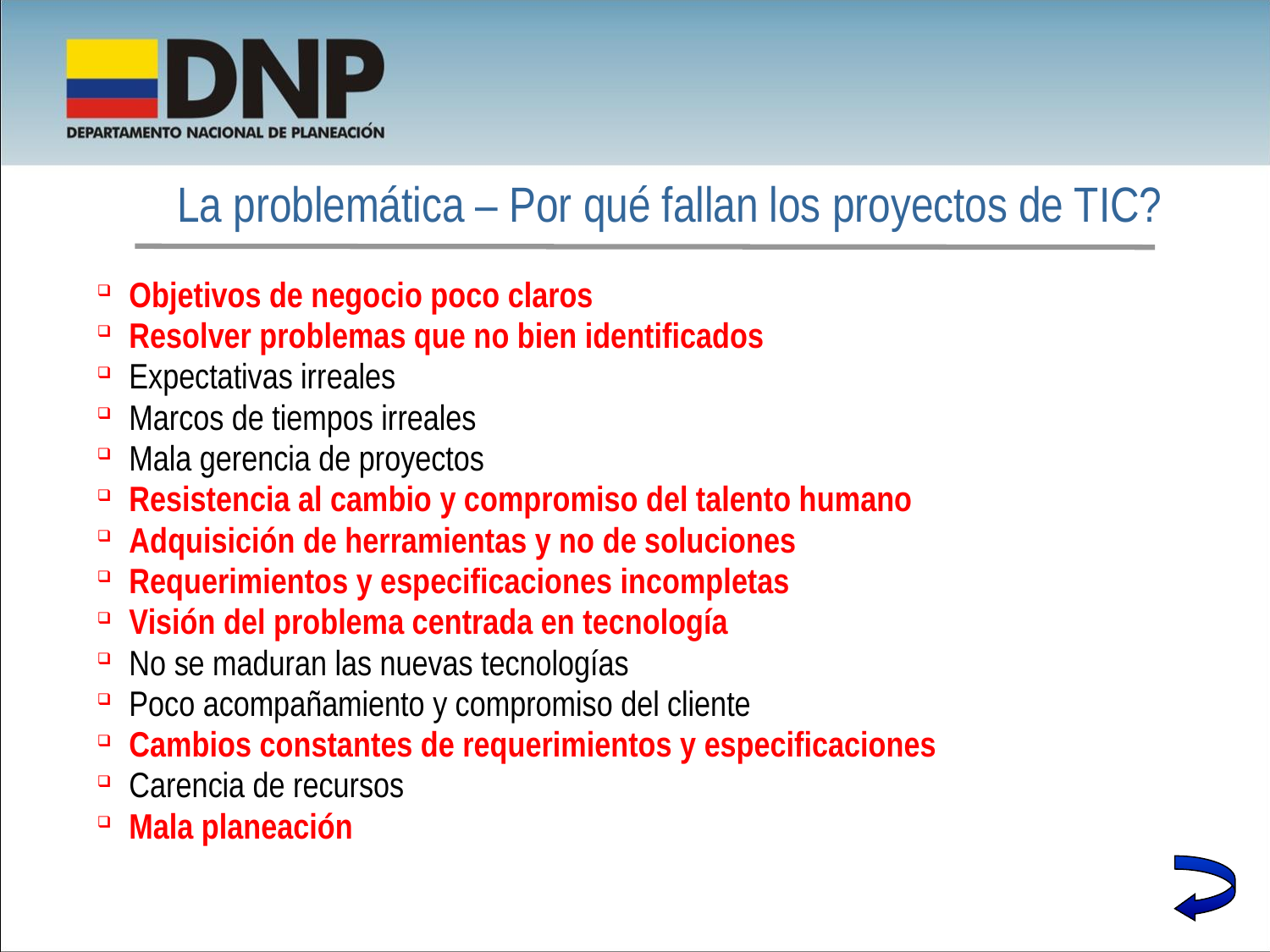

La problemática – Por qué fallan los proyectos de TIC?

Objetivos de negocio poco claros
Resolver problemas que no bien identificados
Expectativas irreales
Marcos de tiempos irreales
Mala gerencia de proyectos
Resistencia al cambio y compromiso del talento humano
Adquisición de herramientas y no de soluciones
Requerimientos y especificaciones incompletas
Visión del problema centrada en tecnología
No se maduran las nuevas tecnologías
Poco acompañamiento y compromiso del cliente
Cambios constantes de requerimientos y especificaciones
Carencia de recursos
Mala planeación